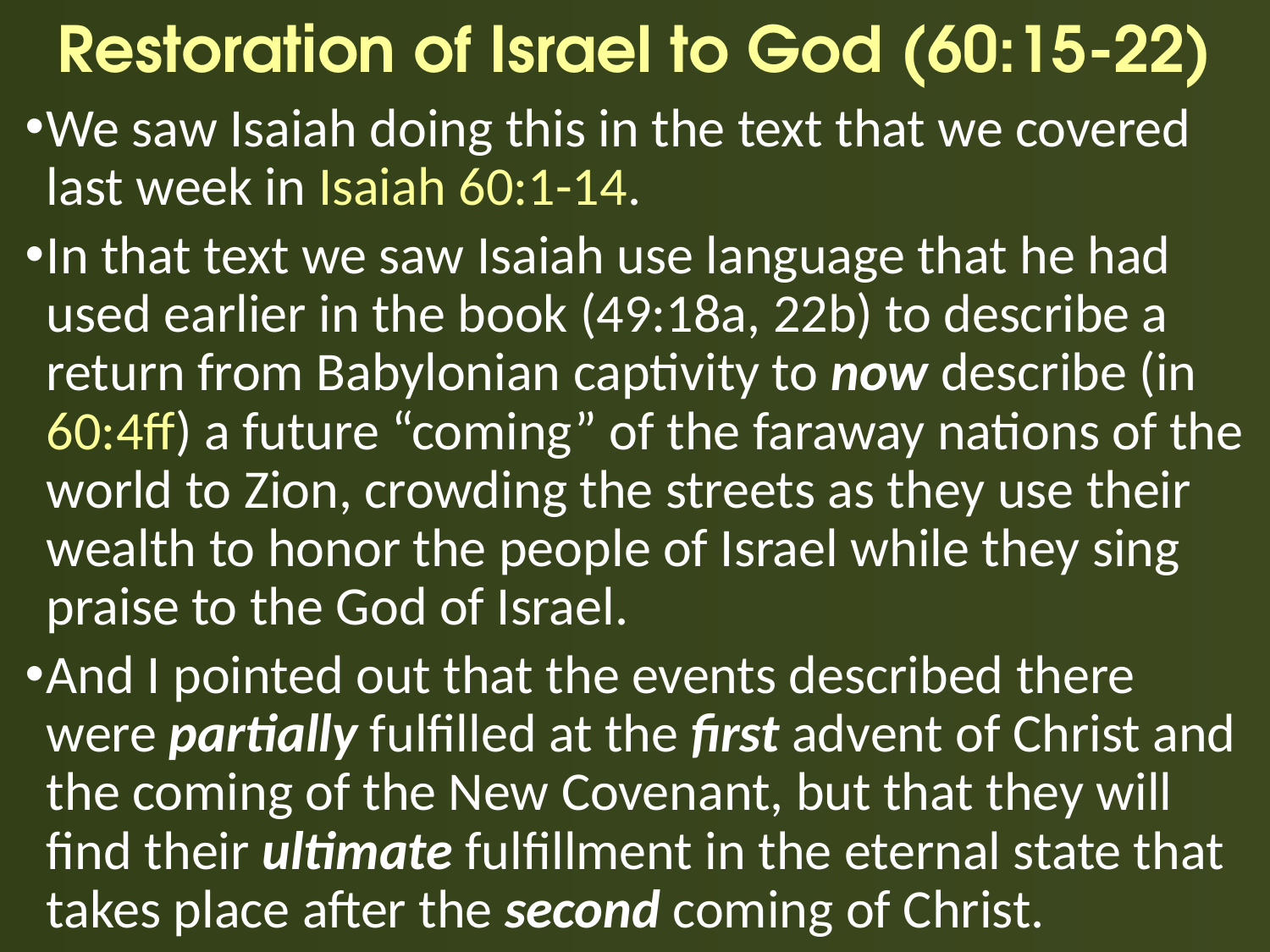

# Restoration of Israel to God (60:15-22)
We saw Isaiah doing this in the text that we covered last week in Isaiah 60:1-14.
In that text we saw Isaiah use language that he had used earlier in the book (49:18a, 22b) to describe a return from Babylonian captivity to now describe (in 60:4ff) a future “coming” of the faraway nations of the world to Zion, crowding the streets as they use their wealth to honor the people of Israel while they sing praise to the God of Israel.
And I pointed out that the events described there were partially fulfilled at the first advent of Christ and the coming of the New Covenant, but that they will find their ultimate fulfillment in the eternal state that takes place after the second coming of Christ.